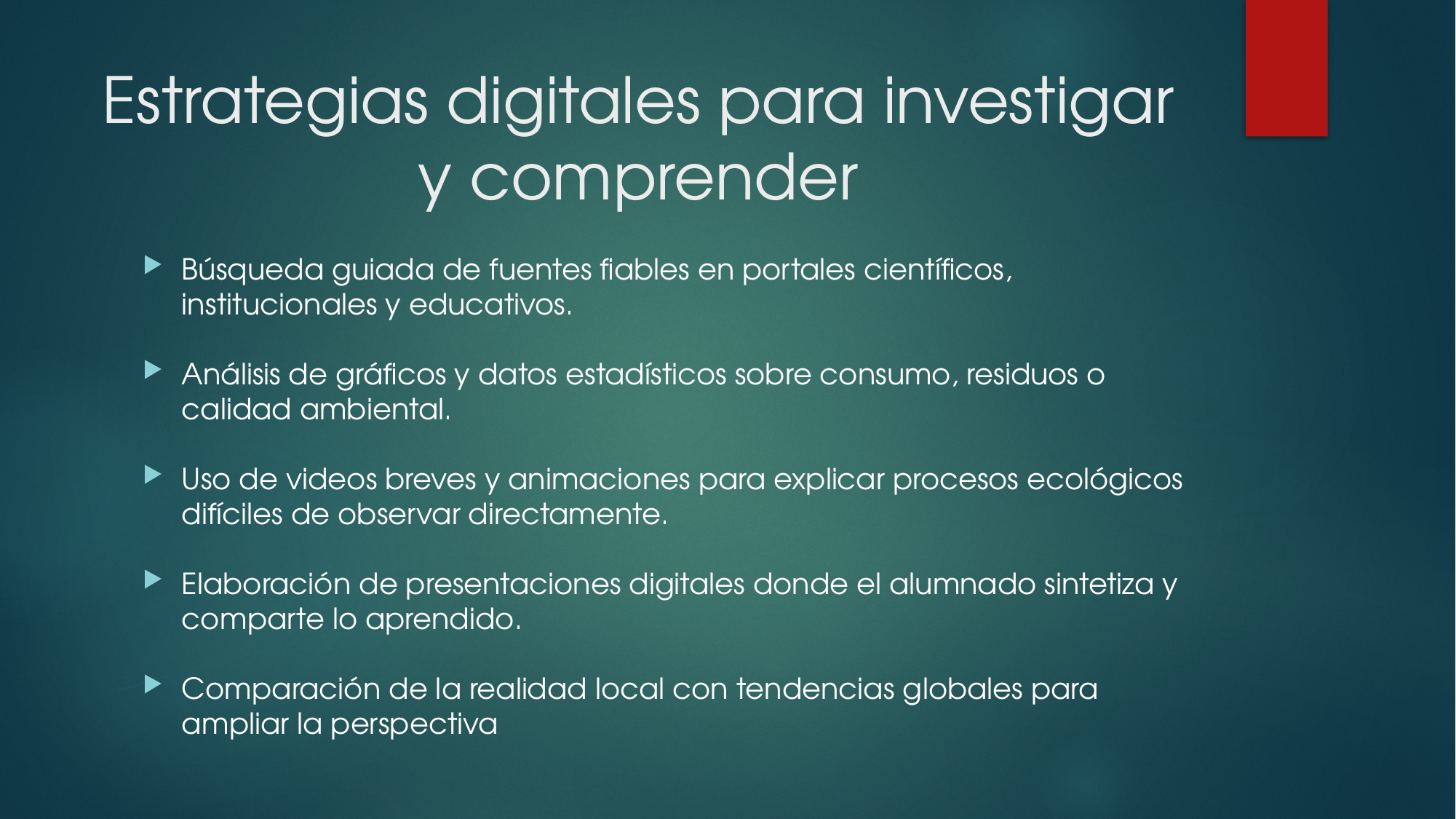

# Estrategias digitales para investigar y comprender
Búsqueda guiada de fuentes fiables en portales científicos, institucionales y educativos.
Análisis de gráficos y datos estadísticos sobre consumo, residuos o calidad ambiental.
Uso de videos breves y animaciones para explicar procesos ecológicos difíciles de observar directamente.
Elaboración de presentaciones digitales donde el alumnado sintetiza y comparte lo aprendido.
Comparación de la realidad local con tendencias globales para ampliar la perspectiva